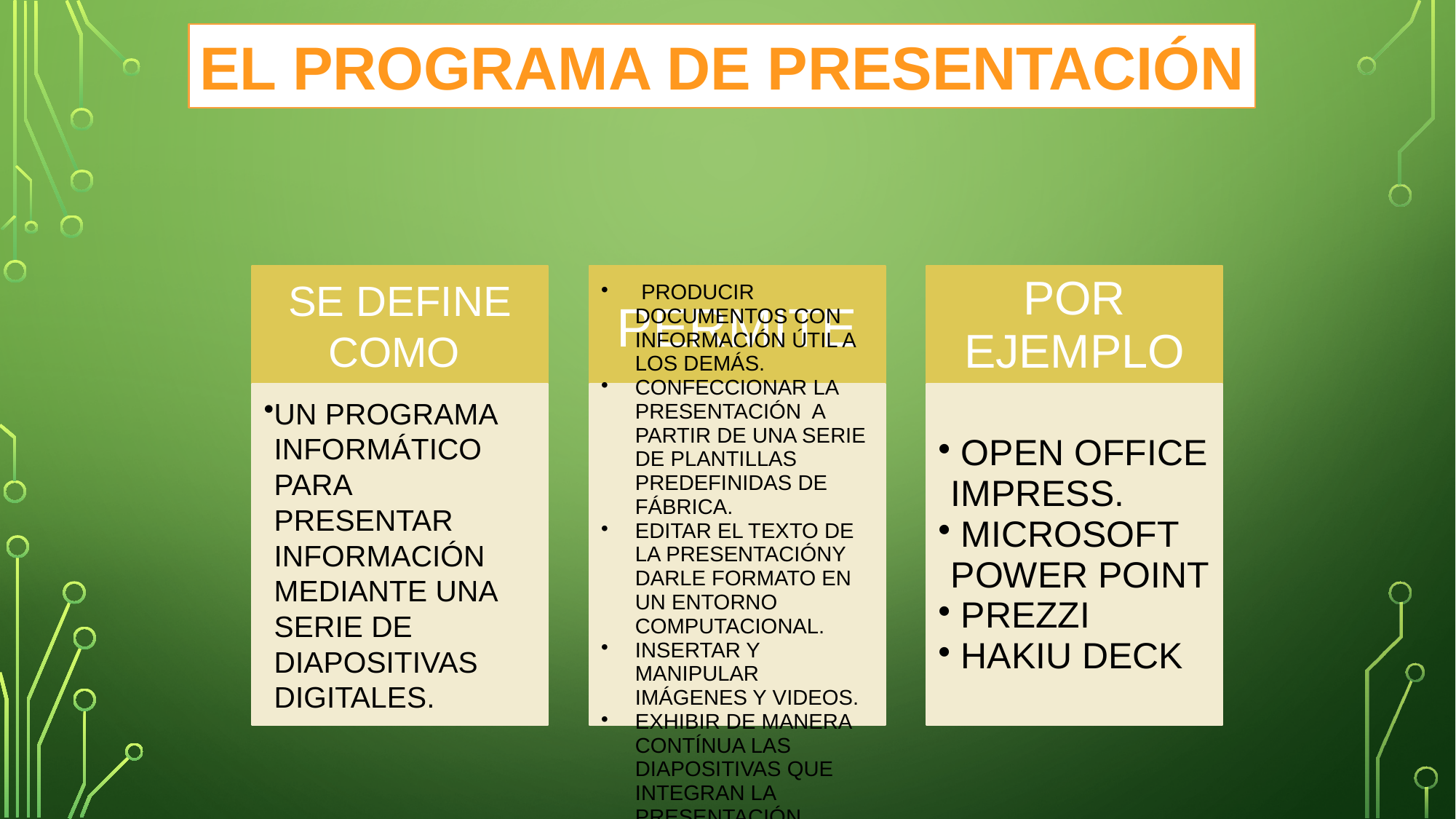

EL PROGRAMA DE PRESENTACIÓN
SE DEFINE COMO
UN PROGRAMA INFORMÁTICO PARA PRESENTAR INFORMACIÓN MEDIANTE UNA SERIE DE DIAPOSITIVAS DIGITALES.
PERMITE
 PRODUCIR DOCUMENTOS CON INFORMACIÓN ÚTIL A LOS DEMÁS.
POR EJEMPLO
 OPEN OFFICE IMPRESS.
CONFECCIONAR LA PRESENTACIÓN  A PARTIR DE UNA SERIE DE PLANTILLAS PREDEFINIDAS DE FÁBRICA.
EDITAR EL TEXTO DE LA PRESENTACIÓNY DARLE FORMATO EN UN ENTORNO COMPUTACIONAL.
INSERTAR Y MANIPULAR IMÁGENES Y VIDEOS.
 MICROSOFT POWER POINT
 PREZZI
 HAKIU DECK